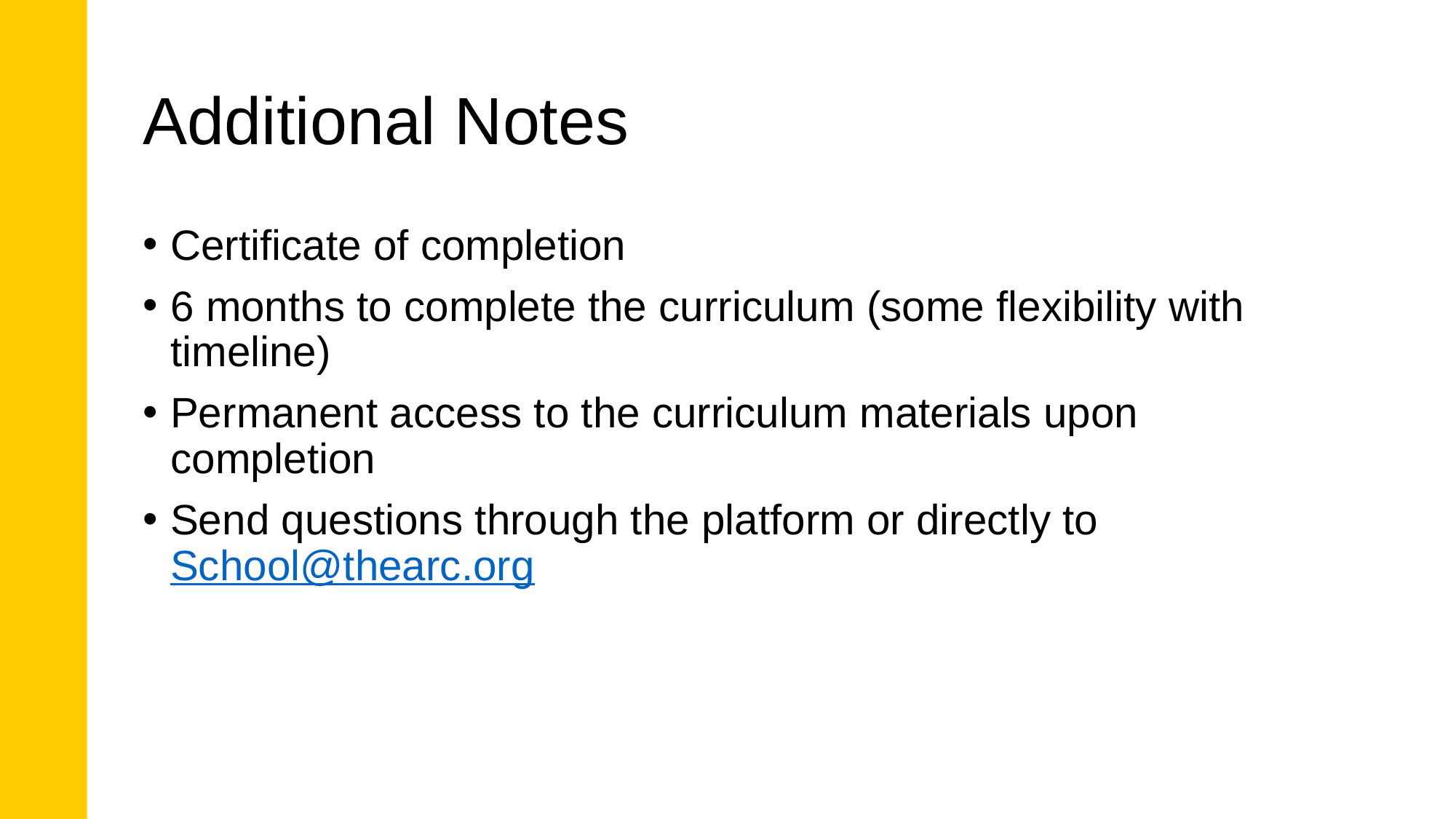

# Additional Notes
Certificate of completion
6 months to complete the curriculum (some flexibility with timeline)
Permanent access to the curriculum materials upon completion
Send questions through the platform or directly to School@thearc.org